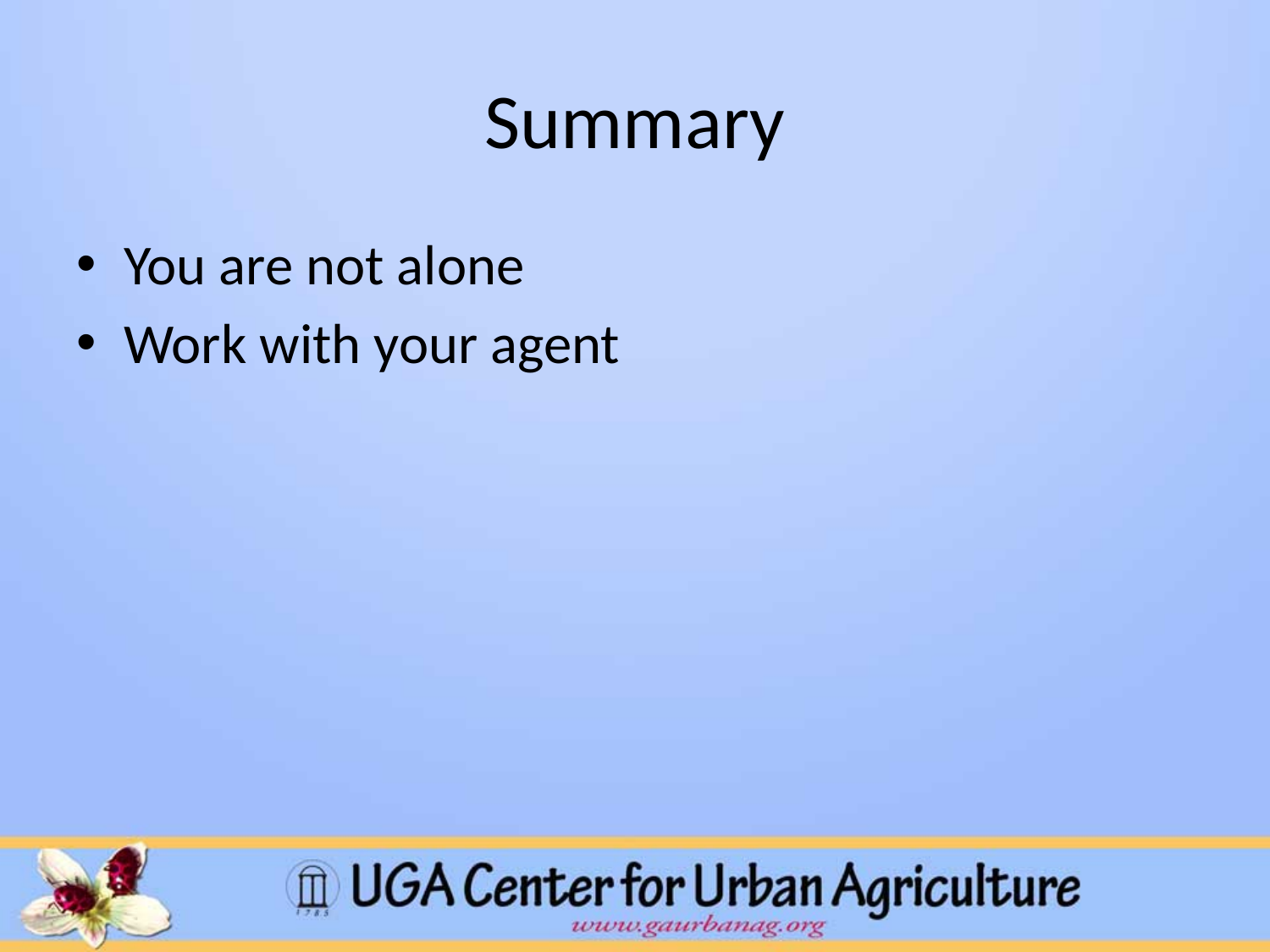

# Summary
You are not alone
Work with your agent